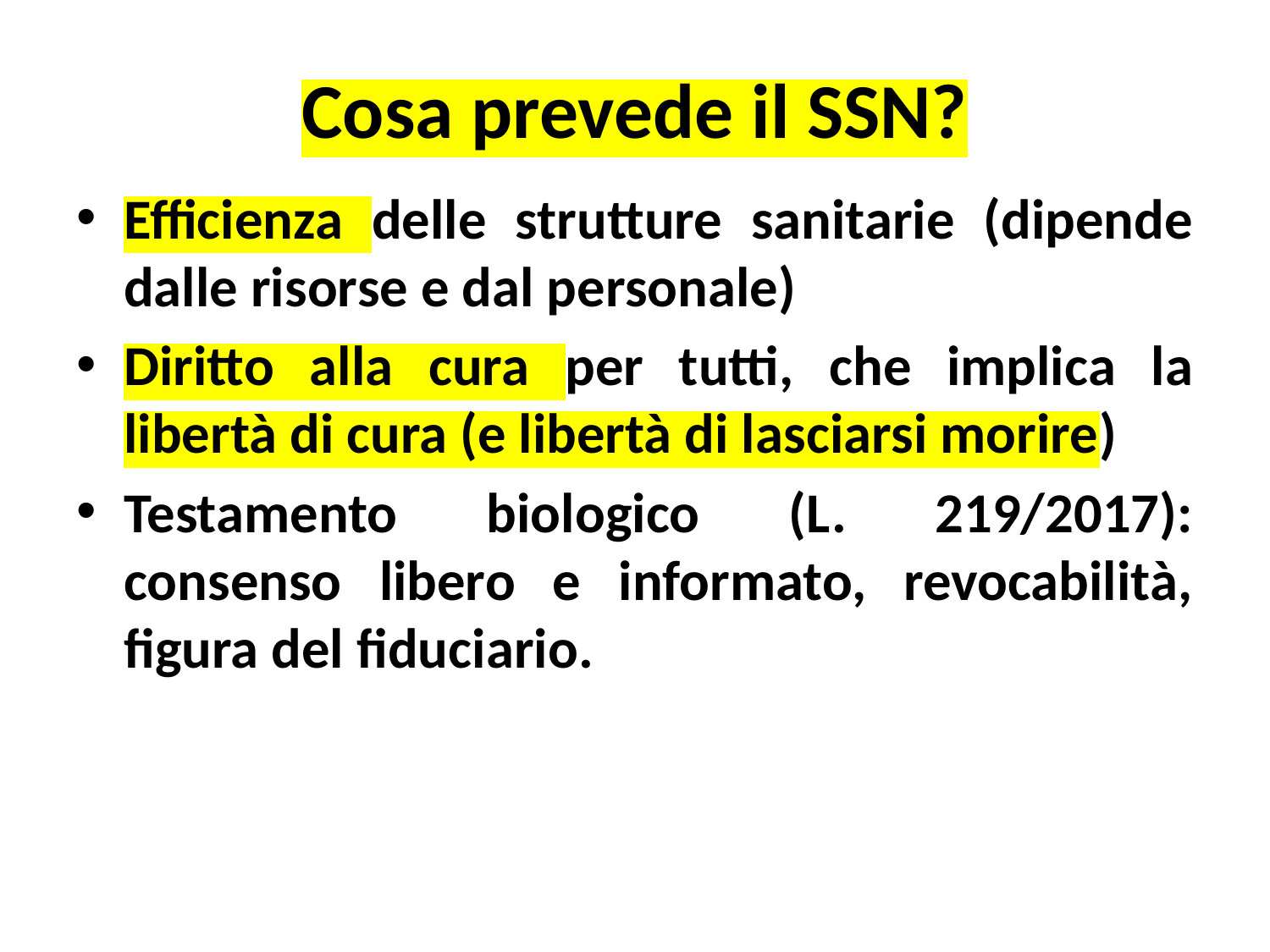

# Cosa prevede il SSN?
Efficienza delle strutture sanitarie (dipende dalle risorse e dal personale)
Diritto alla cura per tutti, che implica la libertà di cura (e libertà di lasciarsi morire)
Testamento biologico (L. 219/2017): consenso libero e informato, revocabilità, figura del fiduciario.